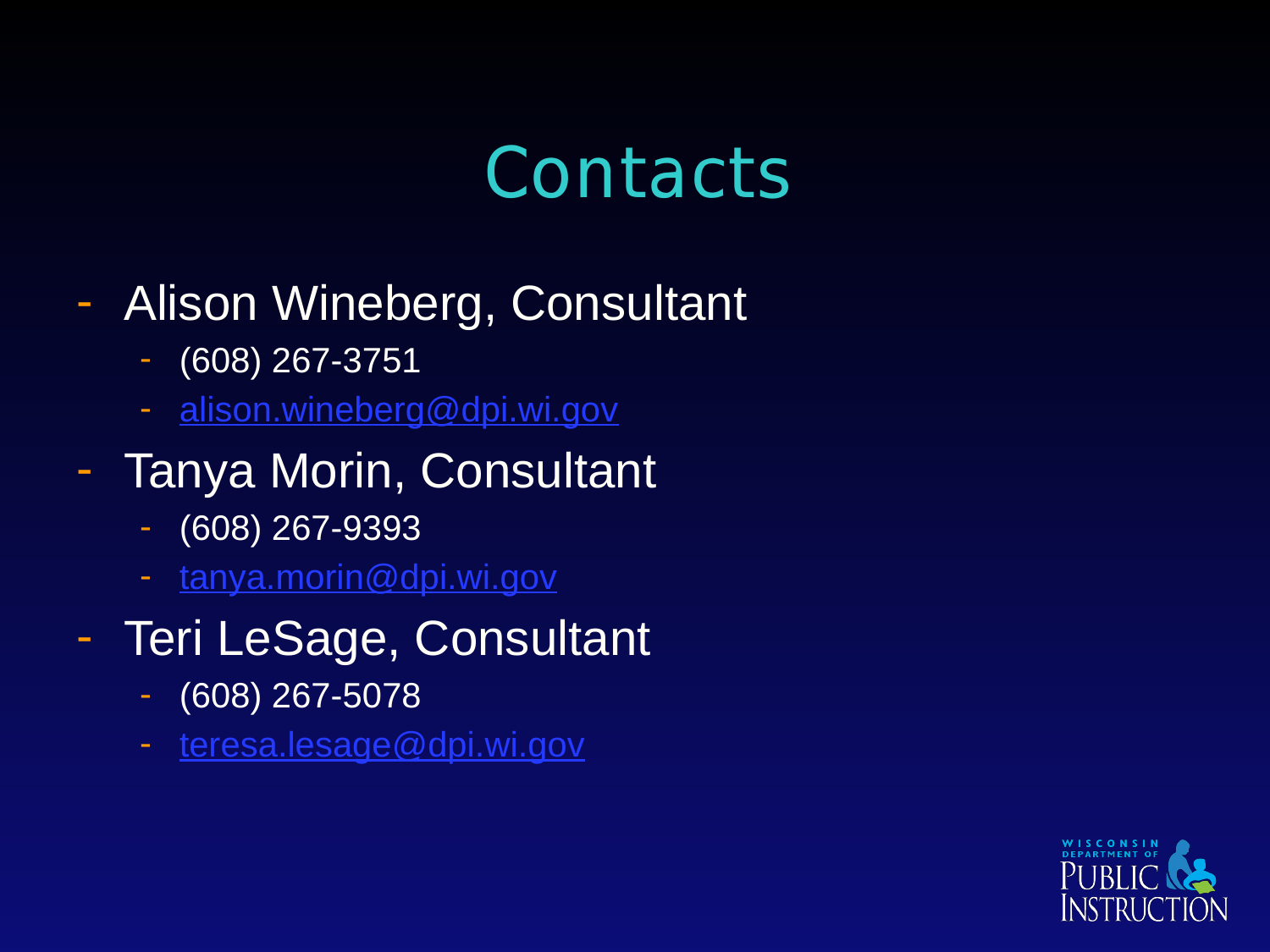

# Contacts
Alison Wineberg, Consultant
(608) 267-3751
alison.wineberg@dpi.wi.gov
Tanya Morin, Consultant
(608) 267-9393
tanya.morin@dpi.wi.gov
Teri LeSage, Consultant
(608) 267-5078
teresa.lesage@dpi.wi.gov